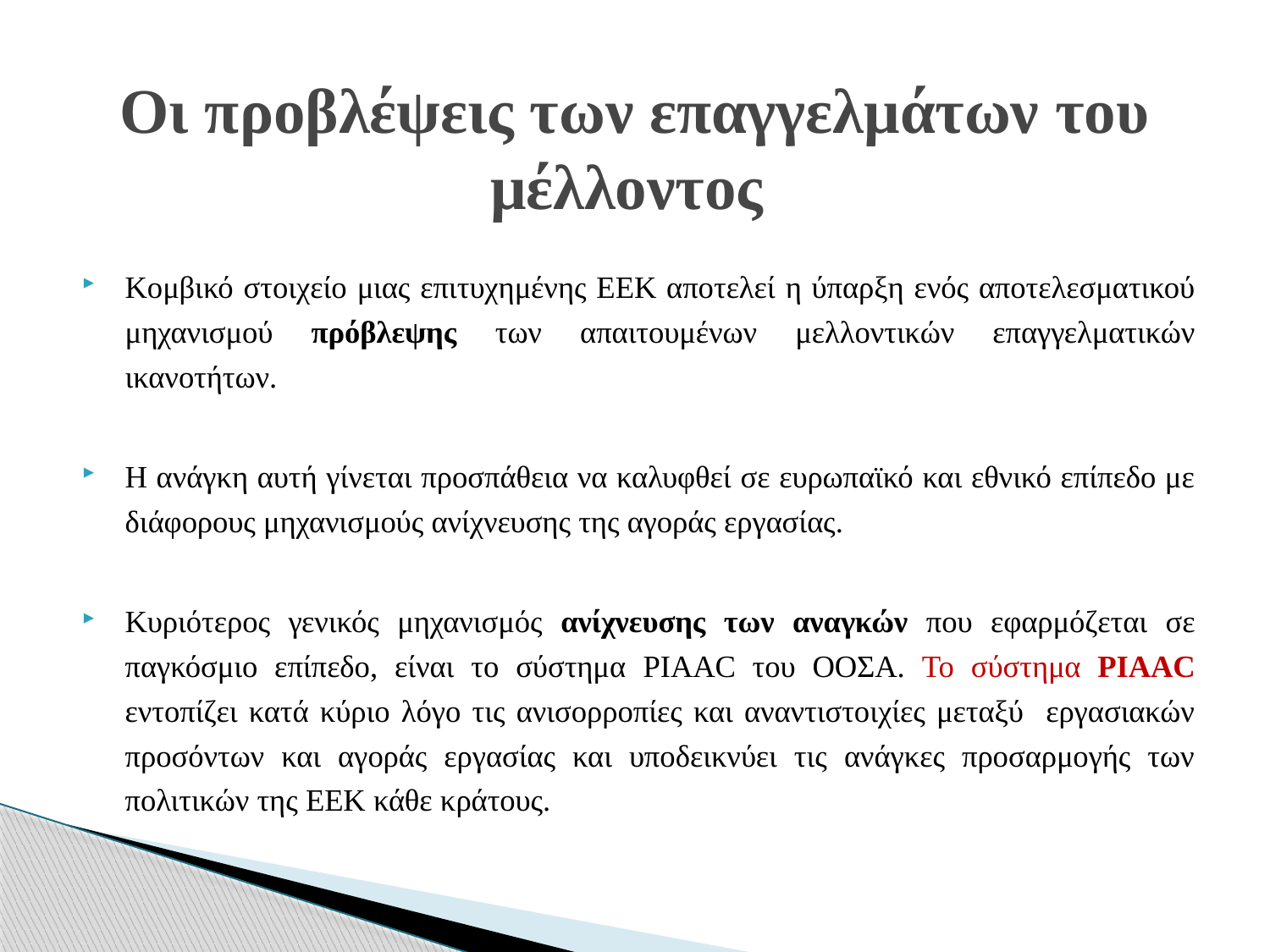

# Οι προβλέψεις των επαγγελμάτων του μέλλοντος
Κομβικό στοιχείο μιας επιτυχημένης ΕΕΚ αποτελεί η ύπαρξη ενός αποτελεσματικού μηχανισμού πρόβλεψης των απαιτουμένων μελλοντικών επαγγελματικών ικανοτήτων.

Η ανάγκη αυτή γίνεται προσπάθεια να καλυφθεί σε ευρωπαϊκό και εθνικό επίπεδο με διάφορους μηχανισμούς ανίχνευσης της αγοράς εργασίας.

Κυριότερος γενικός μηχανισμός ανίχνευσης των αναγκών που εφαρμόζεται σε παγκόσμιο επίπεδο, είναι το σύστημα PIAAC του ΟΟΣΑ. Το σύστημα PIAAC εντοπίζει κατά κύριο λόγο τις ανισορροπίες και αναντιστοιχίες μεταξύ  εργασιακών προσόντων και αγοράς εργασίας και υποδεικνύει τις ανάγκες προσαρμογής των πολιτικών της ΕΕΚ κάθε κράτους.